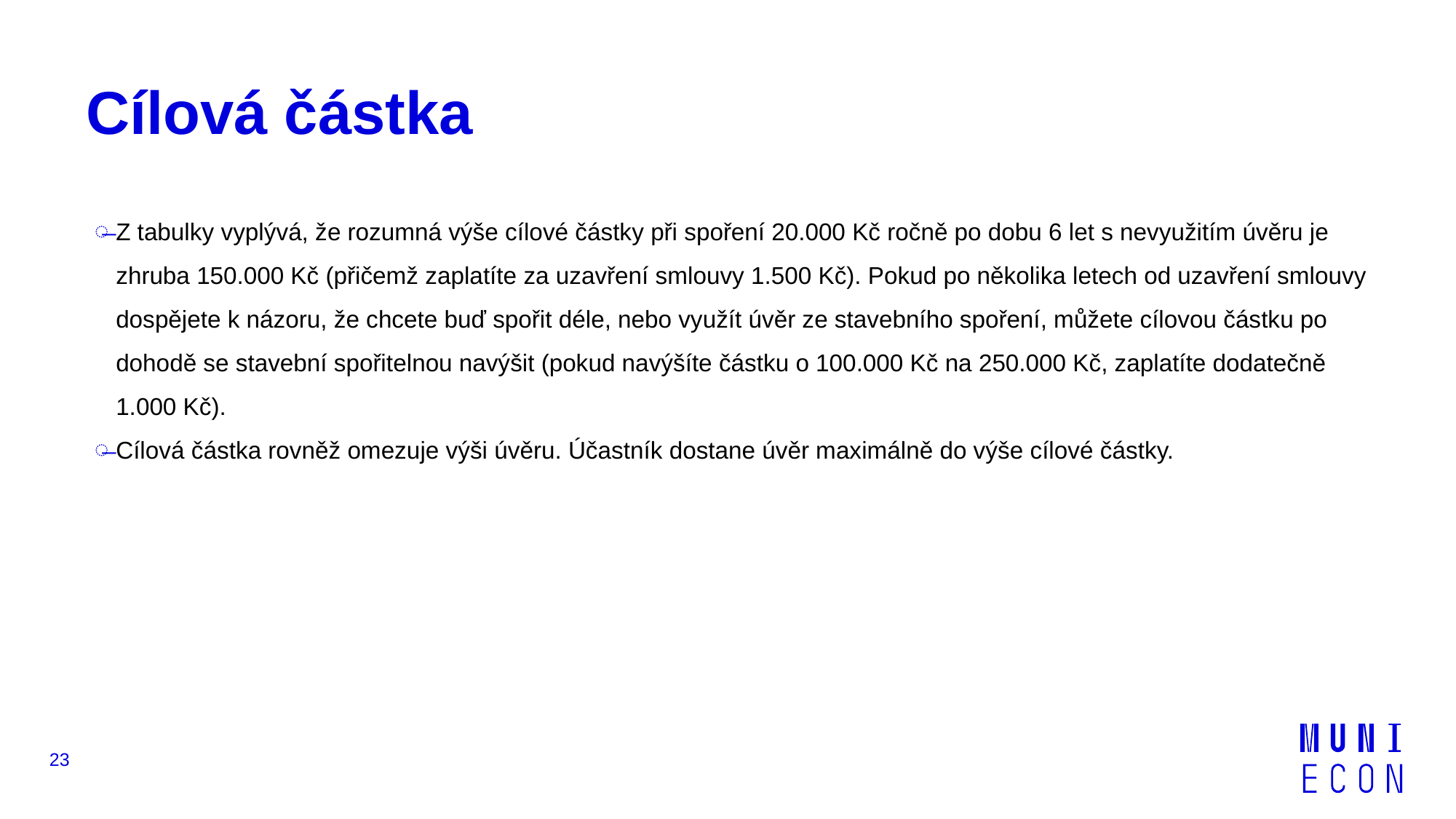

# Cílová částka
Z tabulky vyplývá, že rozumná výše cílové částky při spoření 20.000 Kč ročně po dobu 6 let s nevyužitím úvěru je zhruba 150.000 Kč (přičemž zaplatíte za uzavření smlouvy 1.500 Kč). Pokud po několika letech od uzavření smlouvy dospějete k názoru, že chcete buď spořit déle, nebo využít úvěr ze stavebního spoření, můžete cílovou částku po dohodě se stavební spořitelnou navýšit (pokud navýšíte částku o 100.000 Kč na 250.000 Kč, zaplatíte dodatečně 1.000 Kč).
Cílová částka rovněž omezuje výši úvěru. Účastník dostane úvěr maximálně do výše cílové částky.
23